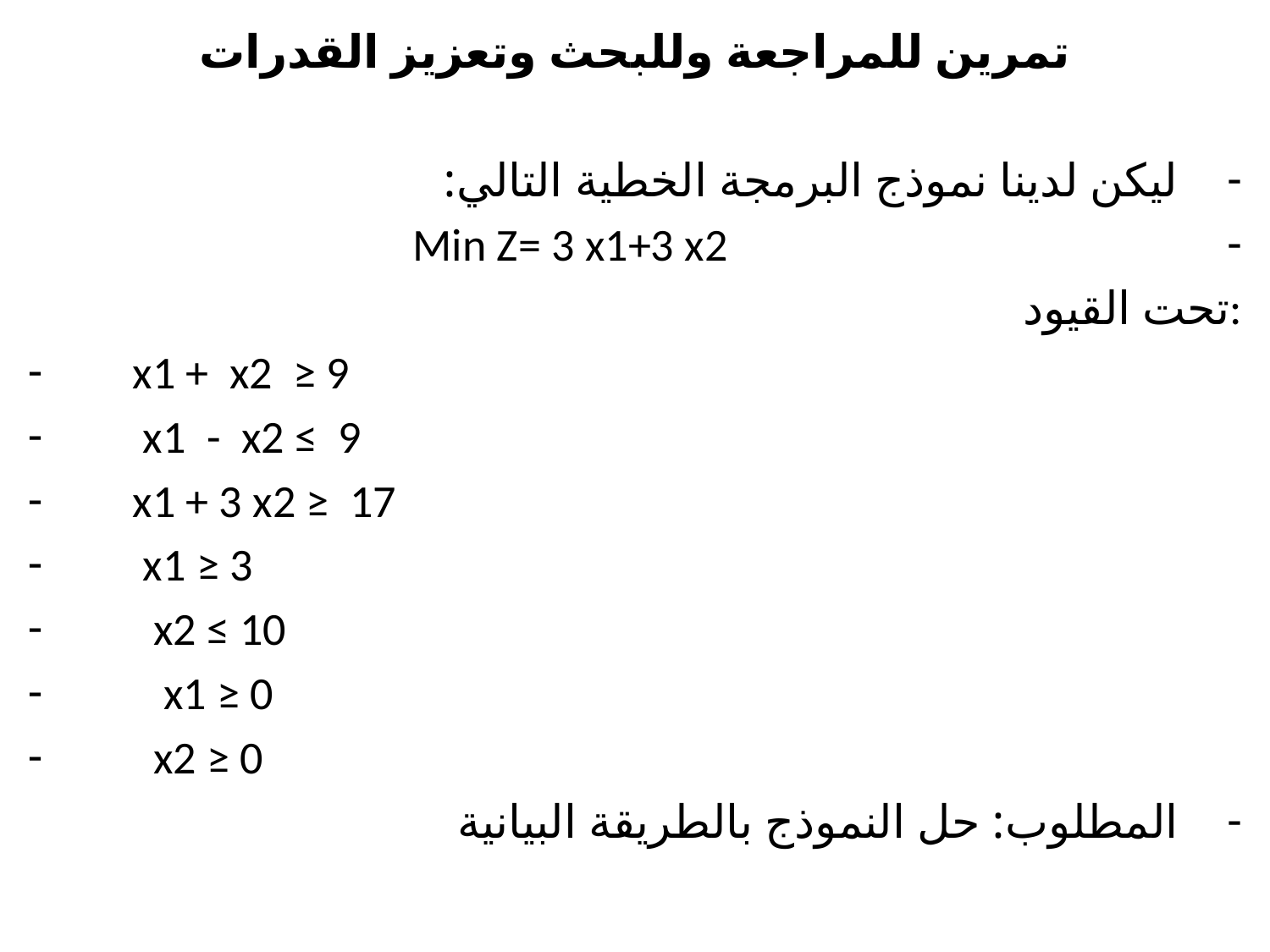

تمرين للمراجعة وللبحث وتعزيز القدرات

ليكن لدينا نموذج البرمجة الخطية التالي:
                                      Min Z= 3 x1+3 x2
                                                    تحت القيود:
    x1 +  x2  ≥ 9
     x1  -  x2 ≤  9
    x1 + 3 x2 ≥  17
     x1 ≥ 3
      x2 ≤ 10
       x1 ≥ 0
      x2 ≥ 0
المطلوب: حل النموذج بالطريقة البيانية